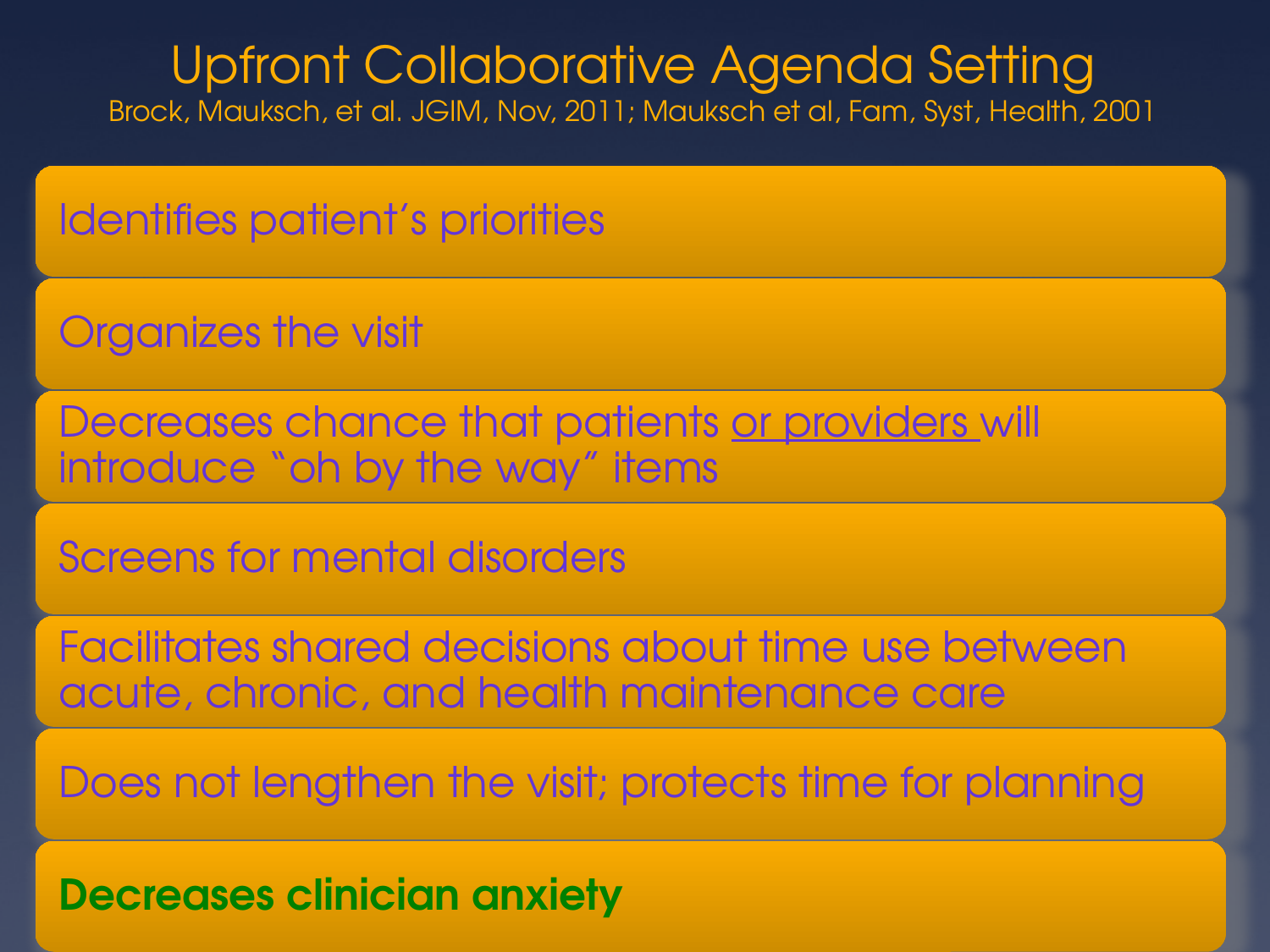

# Upfront Collaborative Agenda Setting Brock, Mauksch, et al. JGIM, Nov, 2011; Mauksch et al, Fam, Syst, Health, 2001
Identifies patient’s priorities
Organizes the visit
Decreases chance that patients or providers will introduce “oh by the way” items
Screens for mental disorders
Facilitates shared decisions about time use between acute, chronic, and health maintenance care
Does not lengthen the visit; protects time for planning
Decreases clinician anxiety